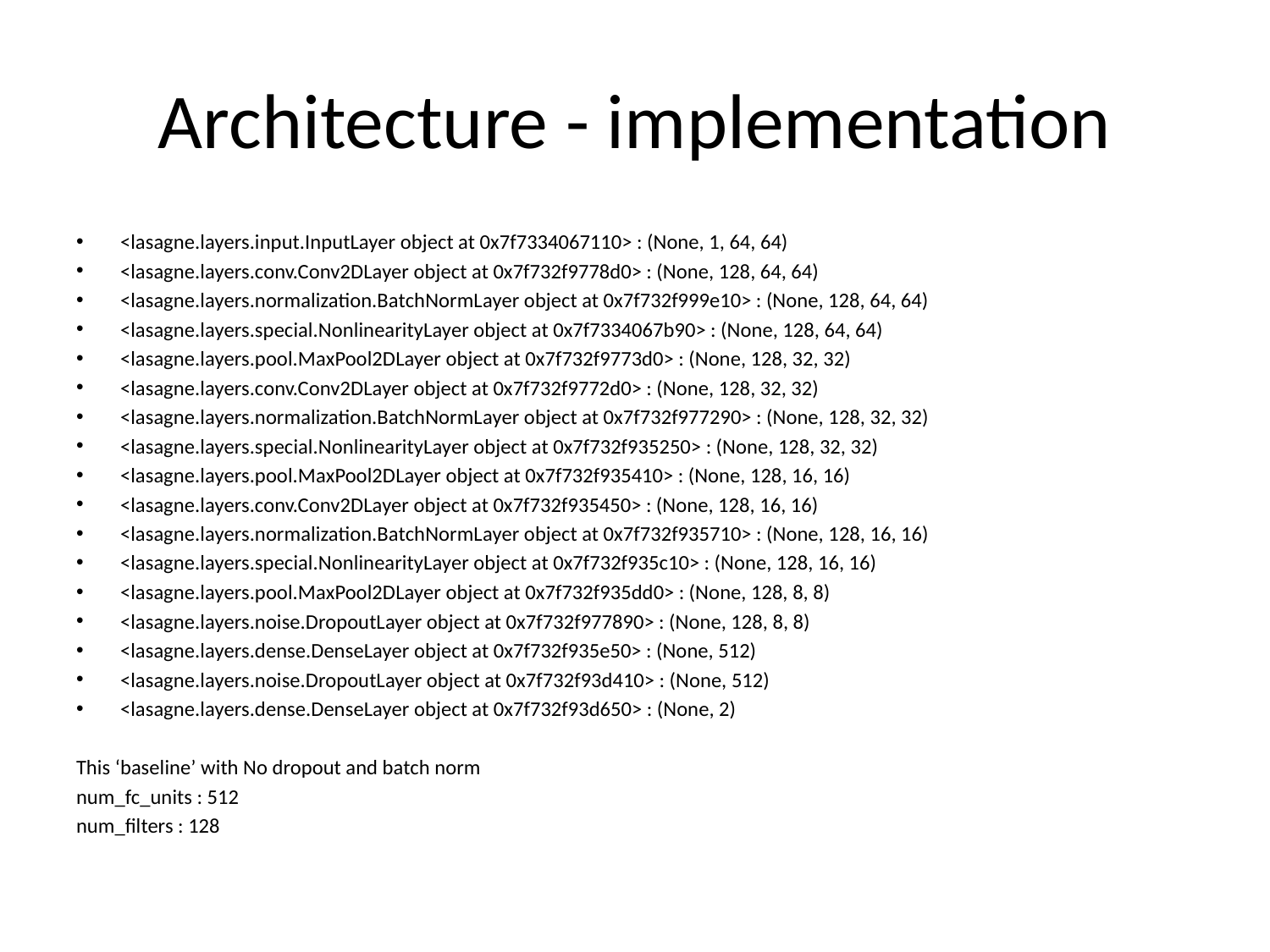

# Architecture - implementation
<lasagne.layers.input.InputLayer object at 0x7f7334067110> : (None, 1, 64, 64)
<lasagne.layers.conv.Conv2DLayer object at 0x7f732f9778d0> : (None, 128, 64, 64)
<lasagne.layers.normalization.BatchNormLayer object at 0x7f732f999e10> : (None, 128, 64, 64)
<lasagne.layers.special.NonlinearityLayer object at 0x7f7334067b90> : (None, 128, 64, 64)
<lasagne.layers.pool.MaxPool2DLayer object at 0x7f732f9773d0> : (None, 128, 32, 32)
<lasagne.layers.conv.Conv2DLayer object at 0x7f732f9772d0> : (None, 128, 32, 32)
<lasagne.layers.normalization.BatchNormLayer object at 0x7f732f977290> : (None, 128, 32, 32)
<lasagne.layers.special.NonlinearityLayer object at 0x7f732f935250> : (None, 128, 32, 32)
<lasagne.layers.pool.MaxPool2DLayer object at 0x7f732f935410> : (None, 128, 16, 16)
<lasagne.layers.conv.Conv2DLayer object at 0x7f732f935450> : (None, 128, 16, 16)
<lasagne.layers.normalization.BatchNormLayer object at 0x7f732f935710> : (None, 128, 16, 16)
<lasagne.layers.special.NonlinearityLayer object at 0x7f732f935c10> : (None, 128, 16, 16)
<lasagne.layers.pool.MaxPool2DLayer object at 0x7f732f935dd0> : (None, 128, 8, 8)
<lasagne.layers.noise.DropoutLayer object at 0x7f732f977890> : (None, 128, 8, 8)
<lasagne.layers.dense.DenseLayer object at 0x7f732f935e50> : (None, 512)
<lasagne.layers.noise.DropoutLayer object at 0x7f732f93d410> : (None, 512)
<lasagne.layers.dense.DenseLayer object at 0x7f732f93d650> : (None, 2)

This ‘baseline’ with No dropout and batch norm
num_fc_units : 512
num_filters : 128